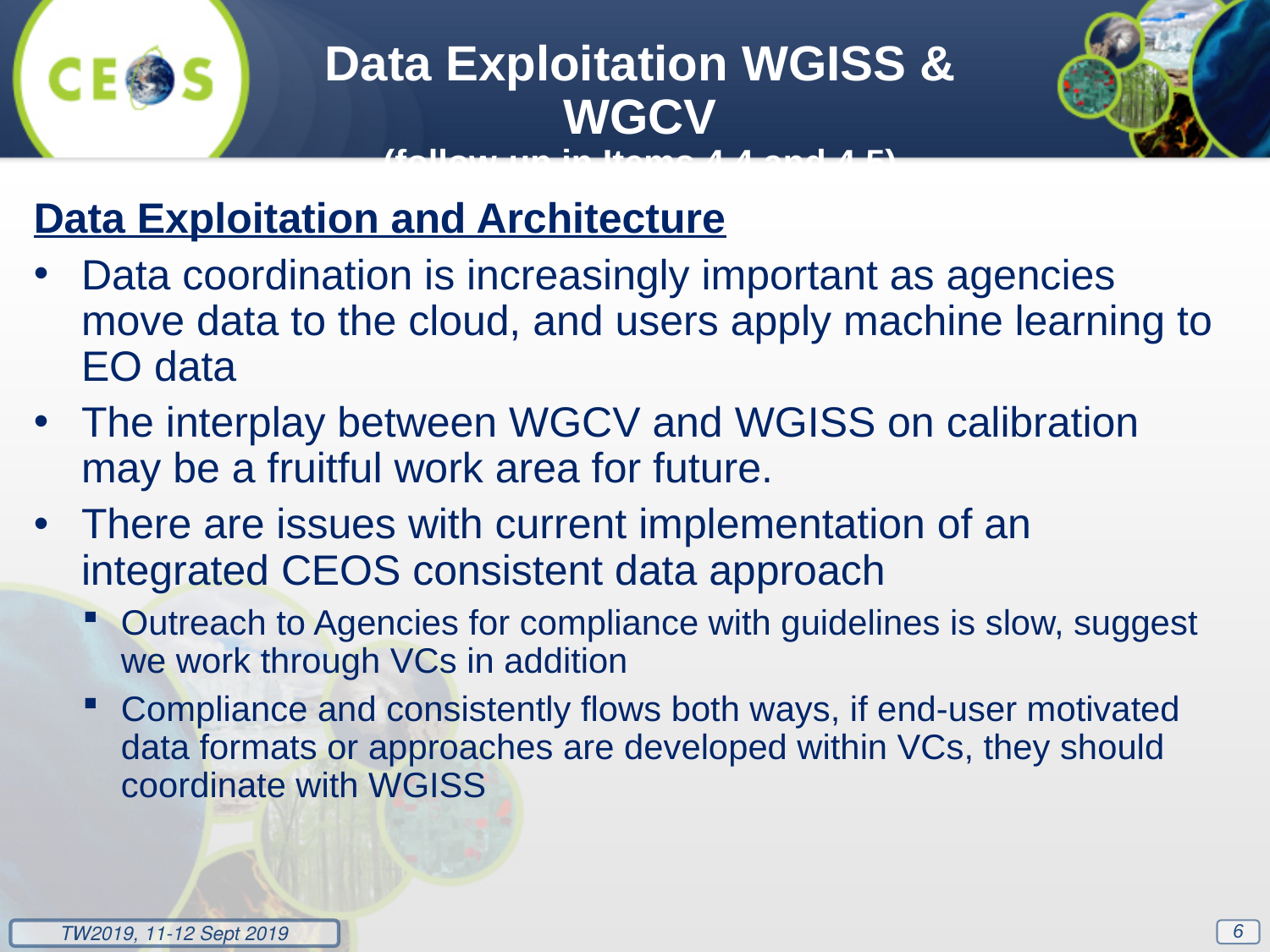

Data Exploitation WGISS & WGCV
(follow-up in Items 4.4 and 4.5)
Data Exploitation and Architecture
Data coordination is increasingly important as agencies move data to the cloud, and users apply machine learning to EO data
The interplay between WGCV and WGISS on calibration may be a fruitful work area for future.
There are issues with current implementation of an integrated CEOS consistent data approach
Outreach to Agencies for compliance with guidelines is slow, suggest we work through VCs in addition
Compliance and consistently flows both ways, if end-user motivated data formats or approaches are developed within VCs, they should coordinate with WGISS
6